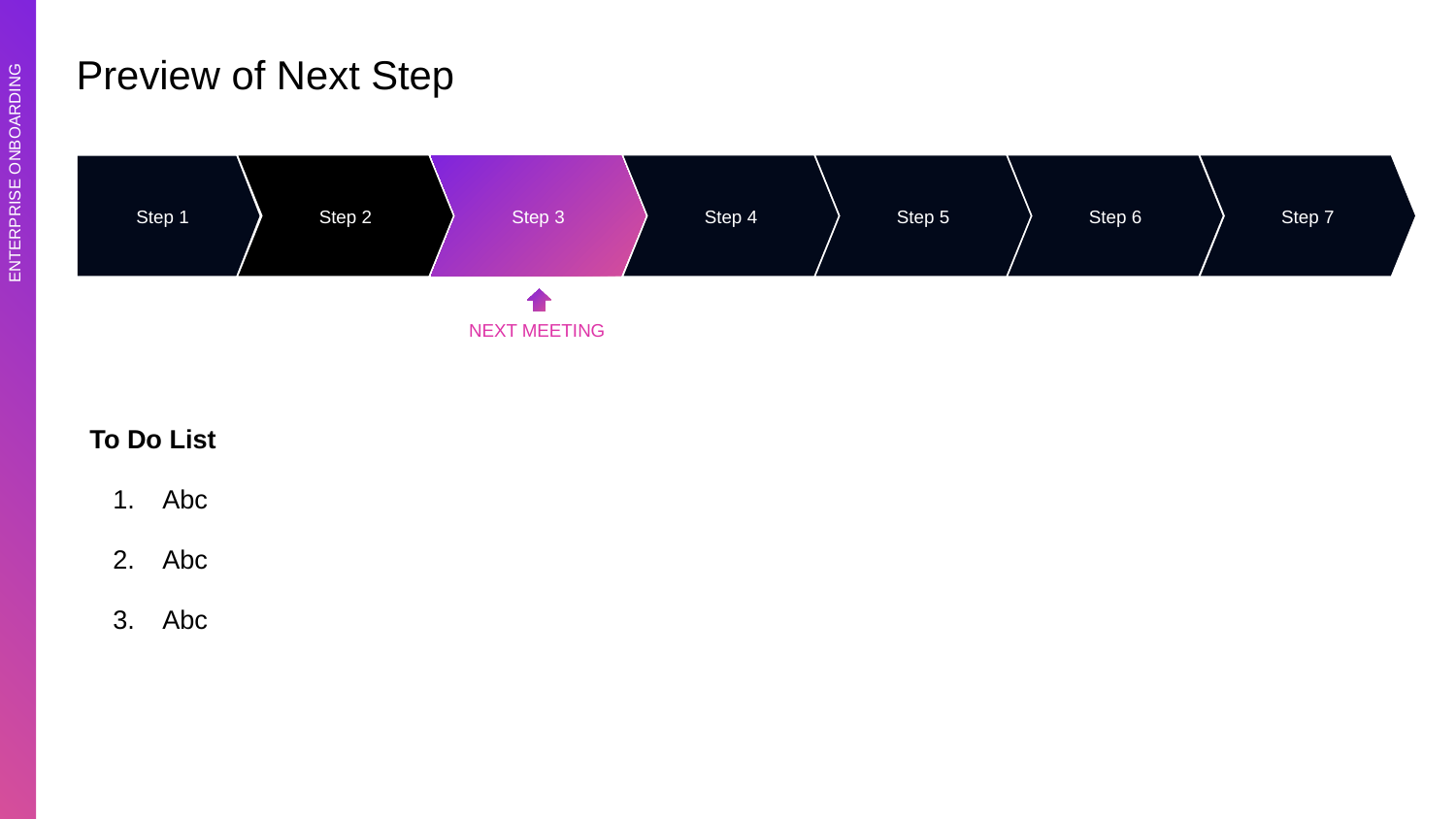

Preview of Next Step
Step 2
Step 3
Step 4
Step 5
Step 6
Step 7
Step 1

NEXT MEETING
ENTERPRISE ONBOARDING
To Do List
Abc
Abc
Abc